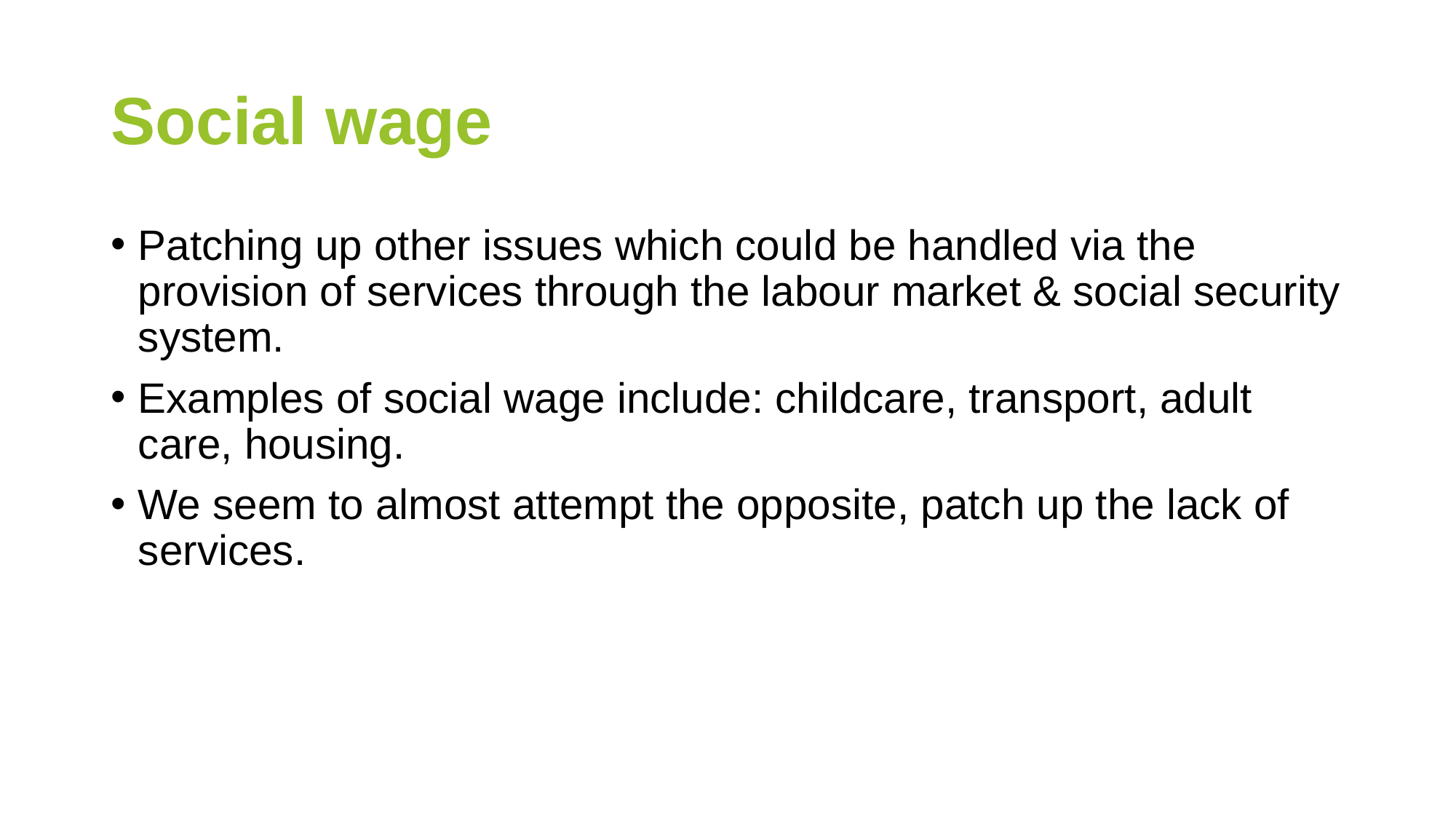

# Social wage
Patching up other issues which could be handled via the provision of services through the labour market & social security system.
Examples of social wage include: childcare, transport, adult care, housing.
We seem to almost attempt the opposite, patch up the lack of services.